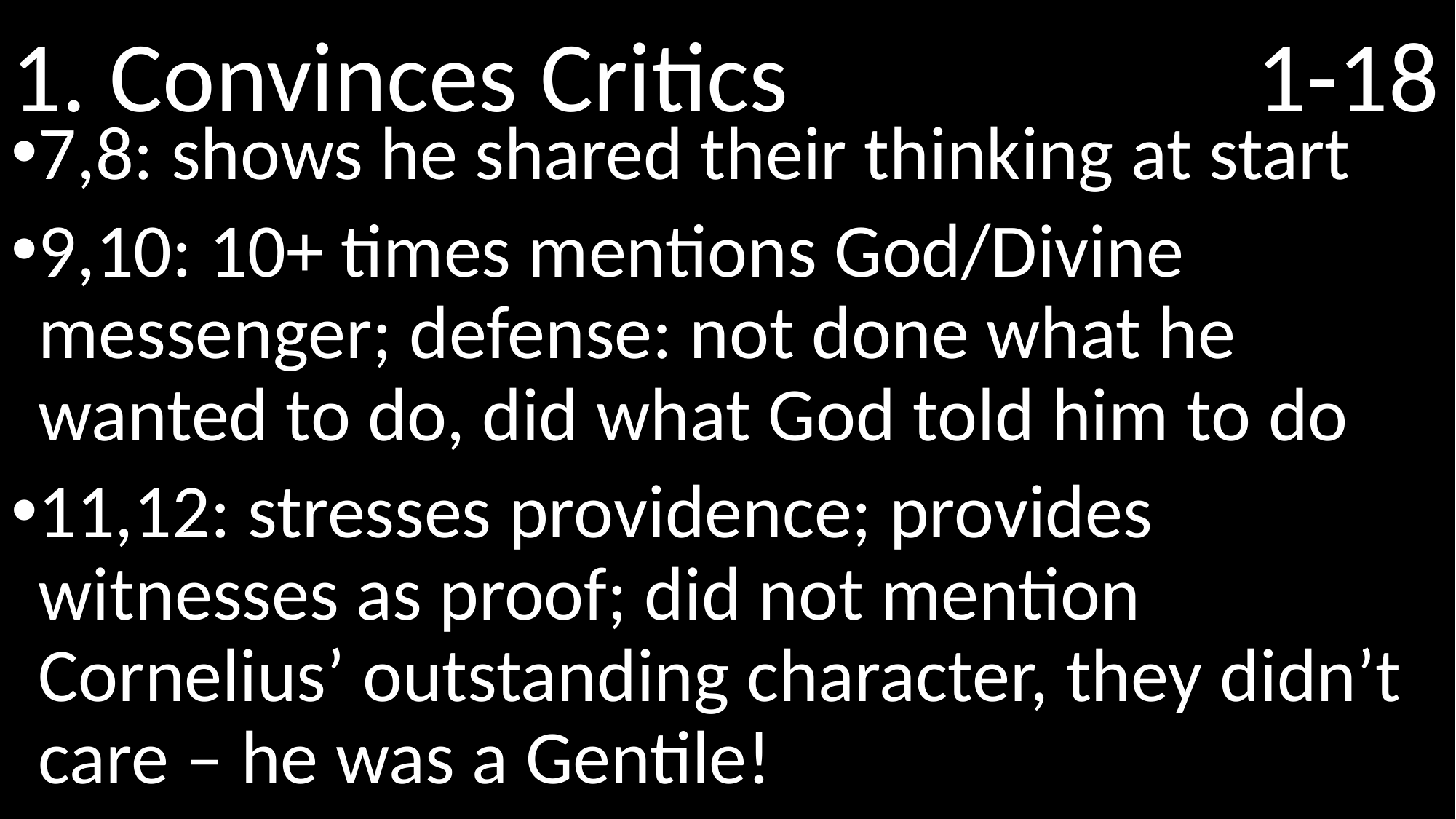

# 1. Convinces Critics				  1-18
7,8: shows he shared their thinking at start
9,10: 10+ times mentions God/Divine messenger; defense: not done what he wanted to do, did what God told him to do
11,12: stresses providence; provides witnesses as proof; did not mention Cornelius’ outstanding character, they didn’t care – he was a Gentile!